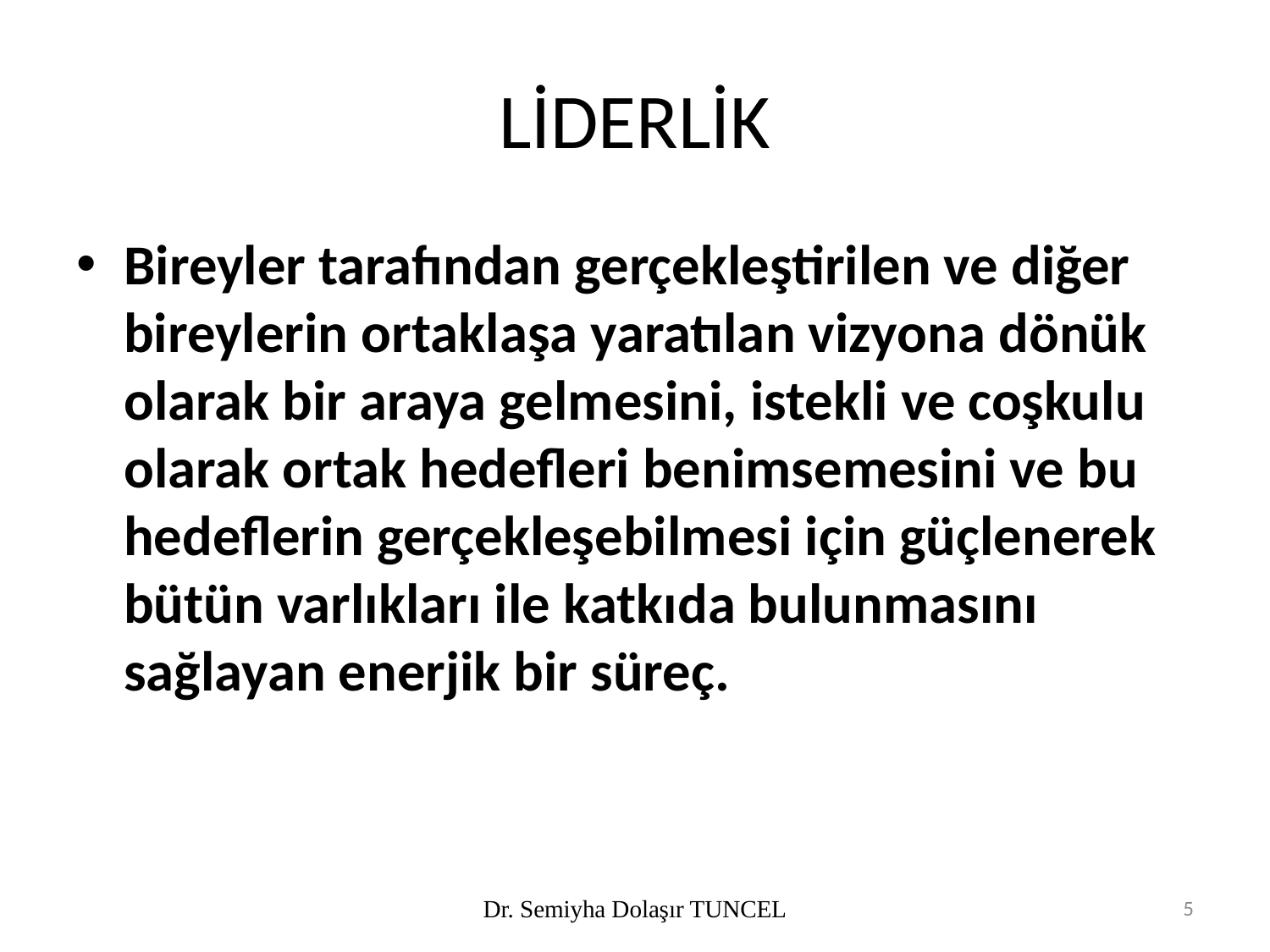

# LİDERLİK
Bireyler tarafından gerçekleştirilen ve diğer bireylerin ortaklaşa yaratılan vizyona dönük olarak bir araya gelmesini, istekli ve coşkulu olarak ortak hedefleri benimsemesini ve bu hedeflerin gerçekleşebilmesi için güçlenerek bütün varlıkları ile katkıda bulunmasını sağlayan enerjik bir süreç.
Dr. Semiyha Dolaşır TUNCEL
5